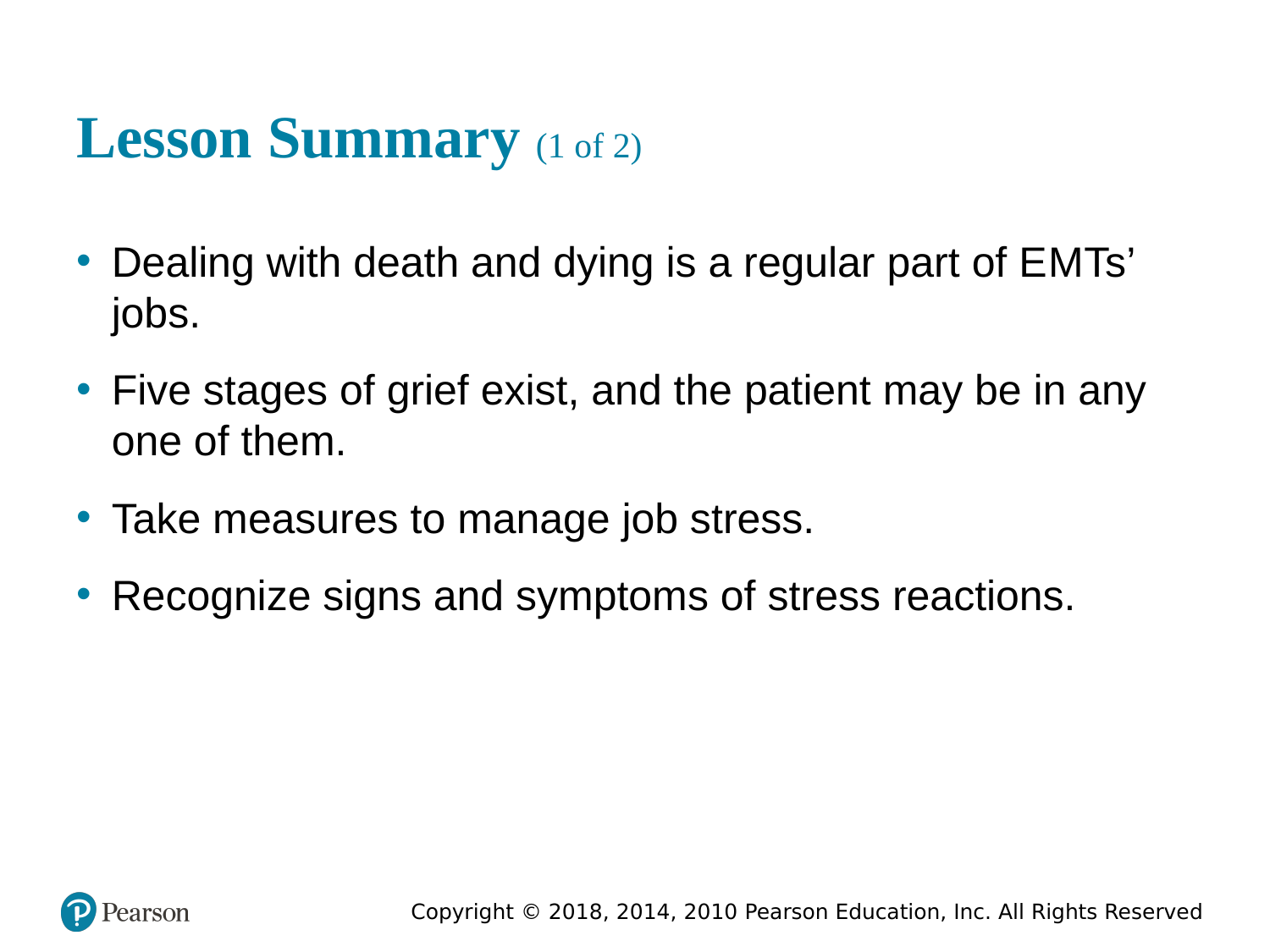

# Lesson Summary (1 of 2)
Dealing with death and dying is a regular part of E M Ts’ jobs.
Five stages of grief exist, and the patient may be in any one of them.
Take measures to manage job stress.
Recognize signs and symptoms of stress reactions.